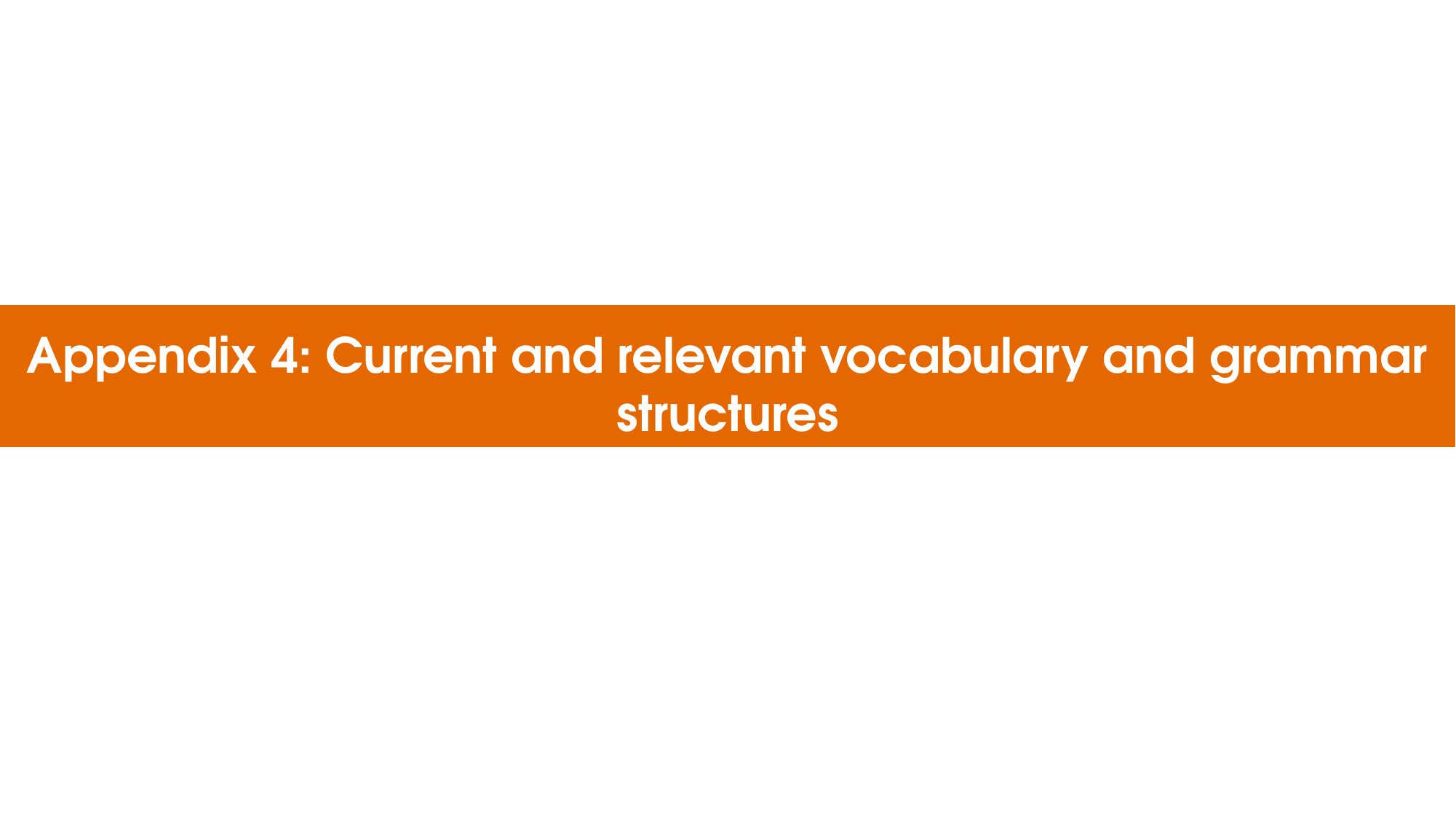

Appendix 4: Current and relevant vocabulary and grammar structures